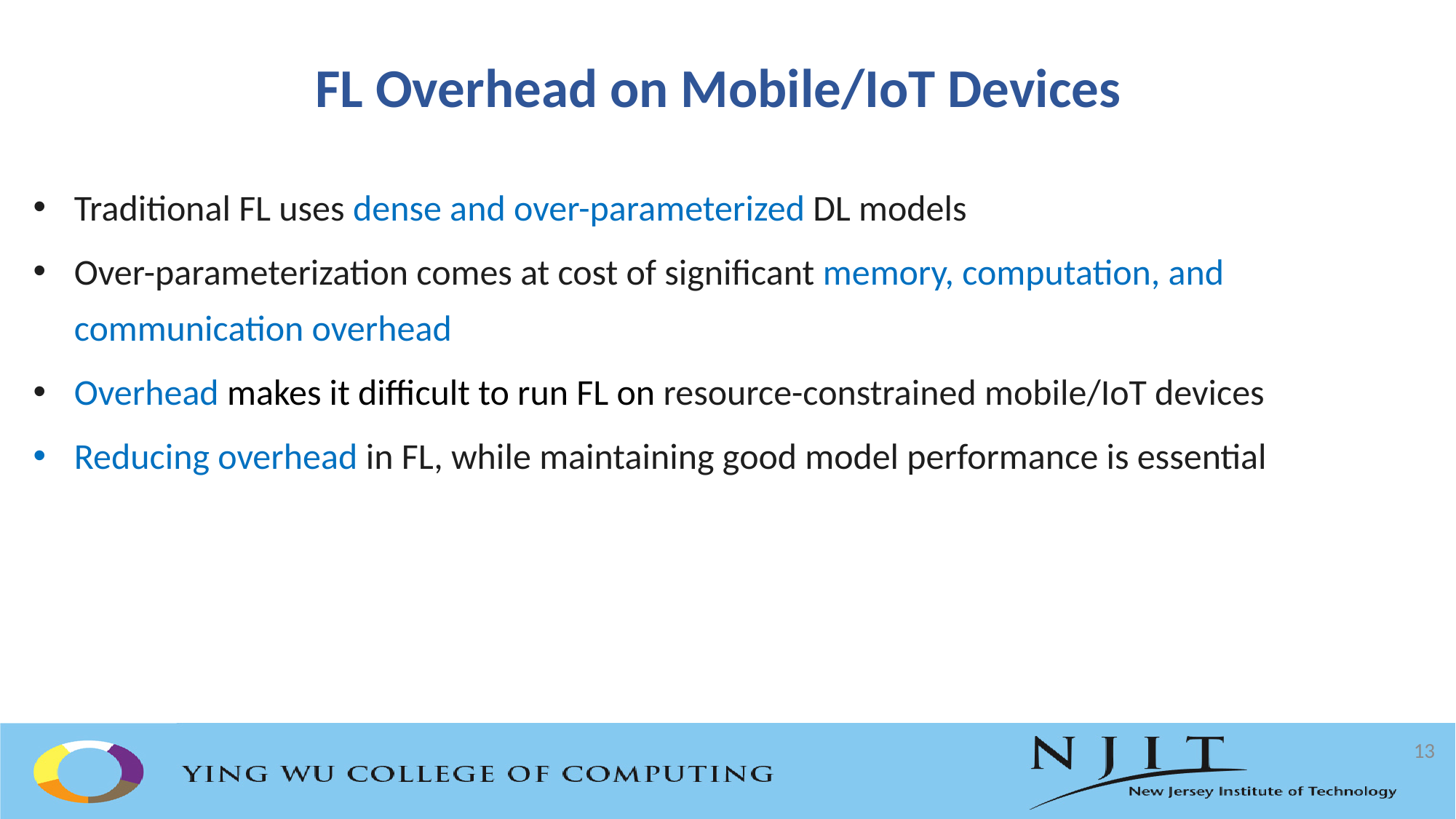

# FL Overhead on Mobile/IoT Devices
Traditional FL uses dense and over-parameterized DL models
Over-parameterization comes at cost of significant memory, computation, and communication overhead
Overhead makes it difficult to run FL on resource-constrained mobile/IoT devices
Reducing overhead in FL, while maintaining good model performance is essential

13